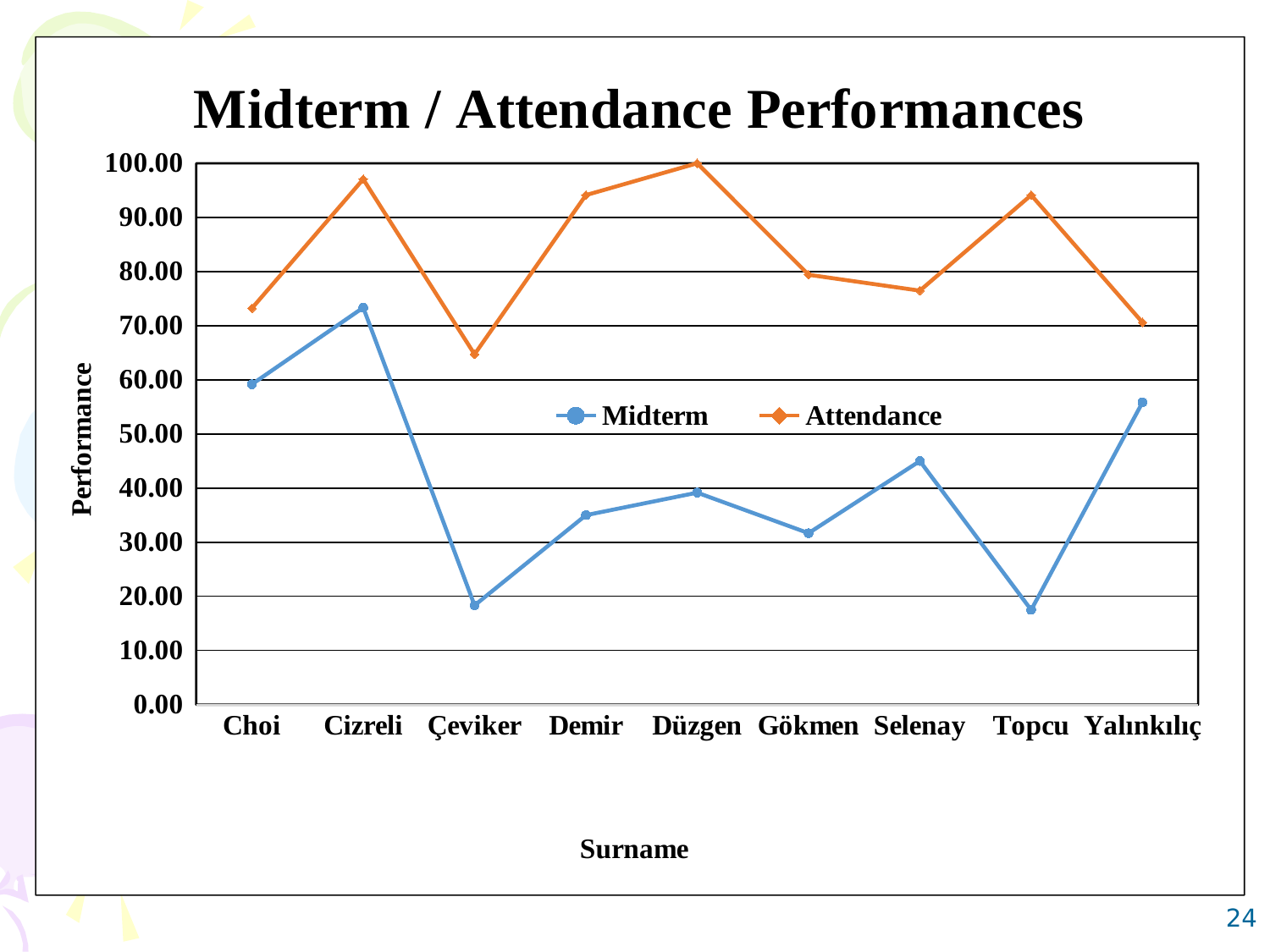

### Chart: Midterm / Attendance Performances

| Category |  |  |
|---|---|---|
| Choi | 59.166666666666664 | 73.20261437908498 |
| Cizreli | 73.33333333333333 | 97.05882352941177 |
| Çeviker | 18.333333333333332 | 64.70588235294117 |
| Demir | 35.0 | 94.11764705882352 |
| Düzgen | 39.166666666666664 | 100.0 |
| Gökmen | 31.666666666666664 | 79.41176470588235 |
| Selenay | 45.0 | 76.47058823529413 |
| Topcu | 17.5 | 94.11764705882352 |
| Yalınkılıç | 55.833333333333336 | 70.58823529411765 |
24